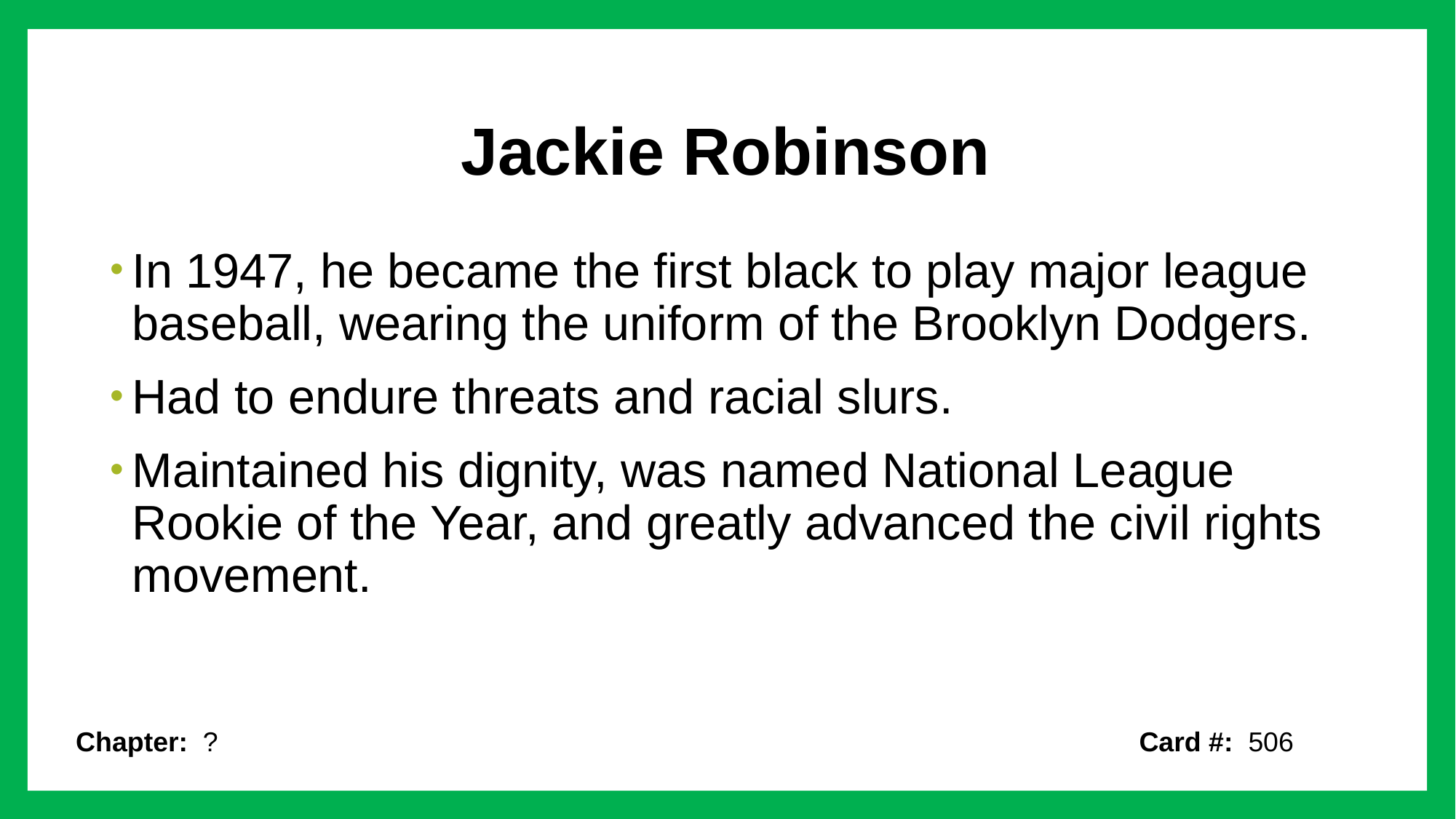

# Jackie Robinson
In 1947, he became the first black to play major league baseball, wearing the uniform of the Brooklyn Dodgers.
Had to endure threats and racial slurs.
Maintained his dignity, was named National League Rookie of the Year, and greatly advanced the civil rights movement.
Card #:  506
Chapter:  ?